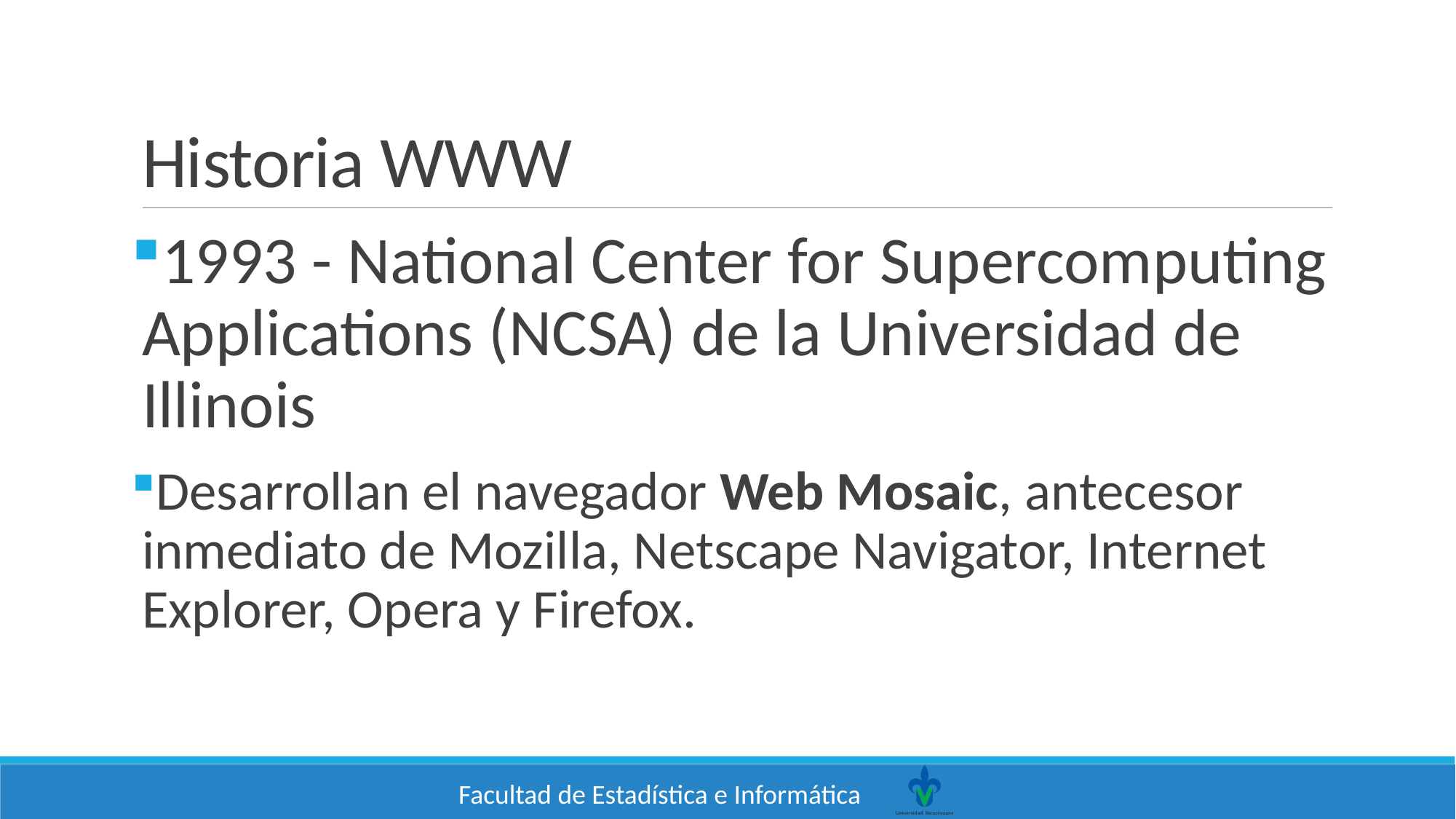

# Historia WWW
1993 - National Center for Supercomputing Applications (NCSA) de la Universidad de Illinois
Desarrollan el navegador Web Mosaic, antecesor inmediato de Mozilla, Netscape Navigator, Internet Explorer, Opera y Firefox.